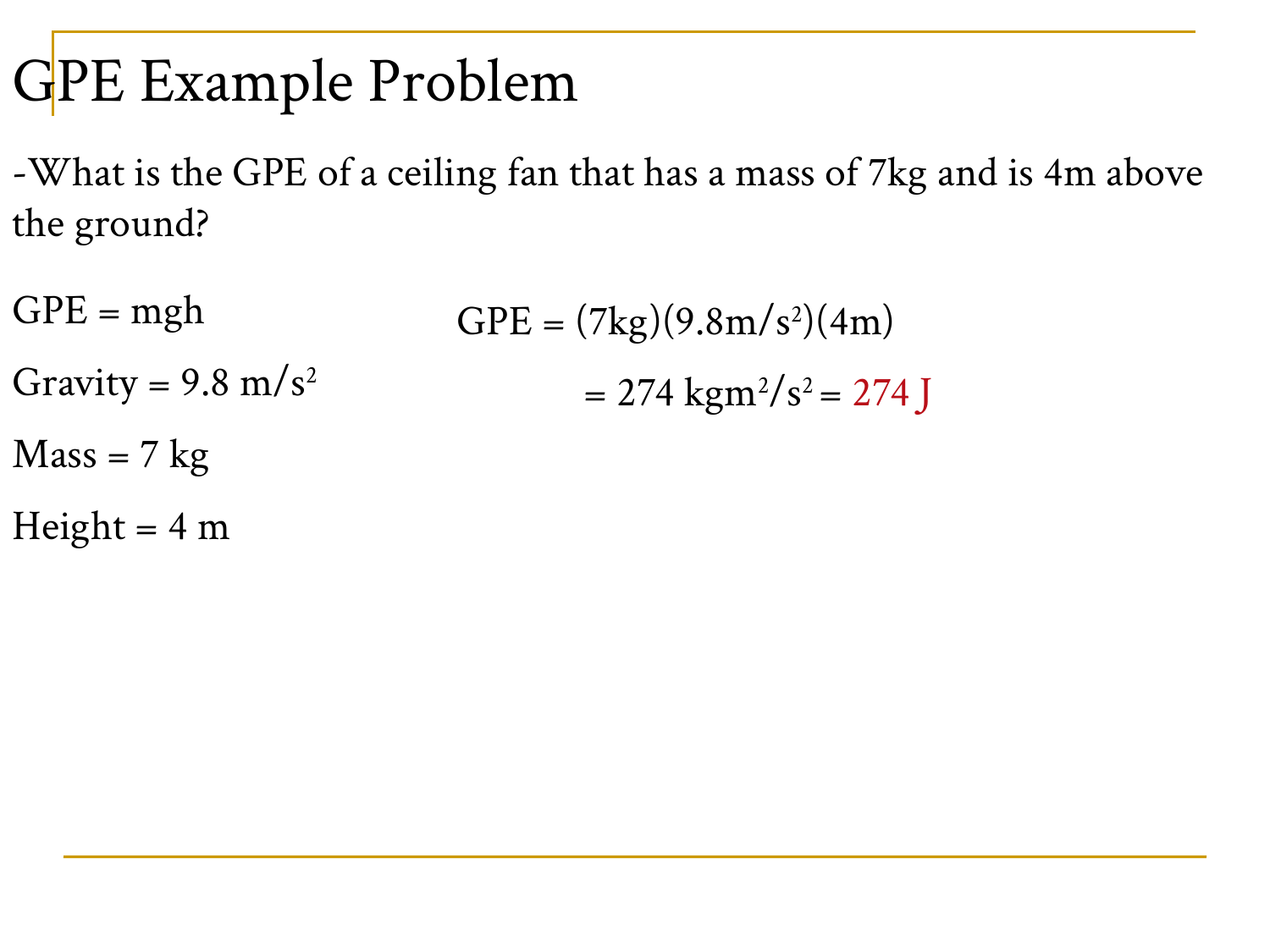

GPE Example Problem
-What is the GPE of a ceiling fan that has a mass of 7kg and is 4m above the ground?
GPE = mgh
Gravity = 9.8 m/s2
Mass = 7 kg
Height = 4 m
GPE = (7kg)(9.8m/s2)(4m)
	= 274 kgm2/s2 = 274 J